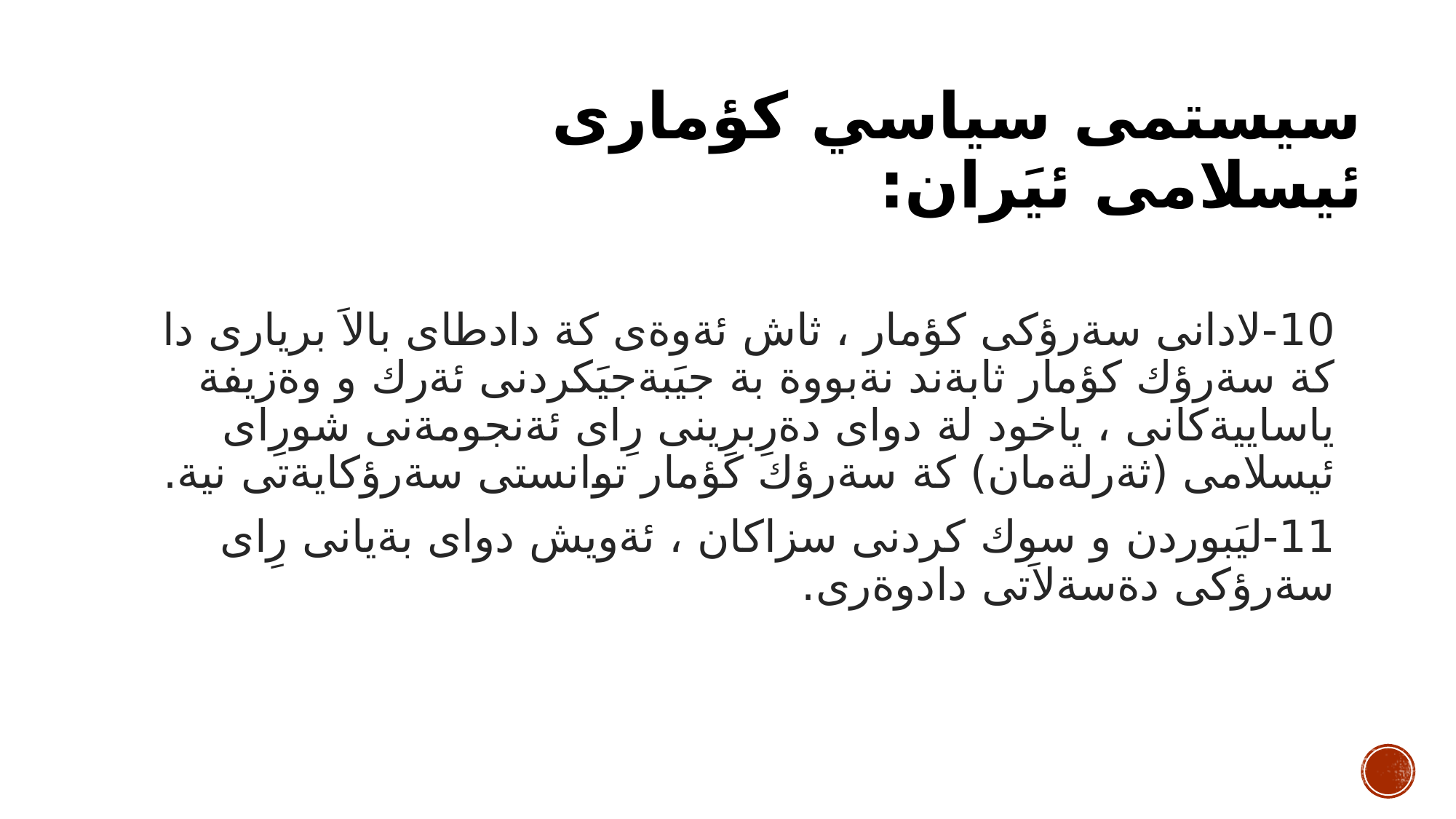

# سيستمى سياسي كؤمارى ئيسلامى ئيَران:

10-لادانى سةرؤكى كؤمار ، ثاش ئةوةى كة دادطاى بالاَ بريارى دا كة سةرؤك كؤمار ثابةند نةبووة بة جيَبةجيَكردنى ئةرك و وةزيفة ياساييةكانى ، ياخود لة دواى دةرِبرِينى رِاى ئةنجومةنى شورِاى ئيسلامى (ثةرلةمان) كة سةرؤك كؤمار توانستى سةرؤكايةتى نية.
11-ليَبوردن و سوك كردنى سزاكان ، ئةويش دواى بةيانى رِاى سةرؤكى دةسةلاَتى دادوةرى.